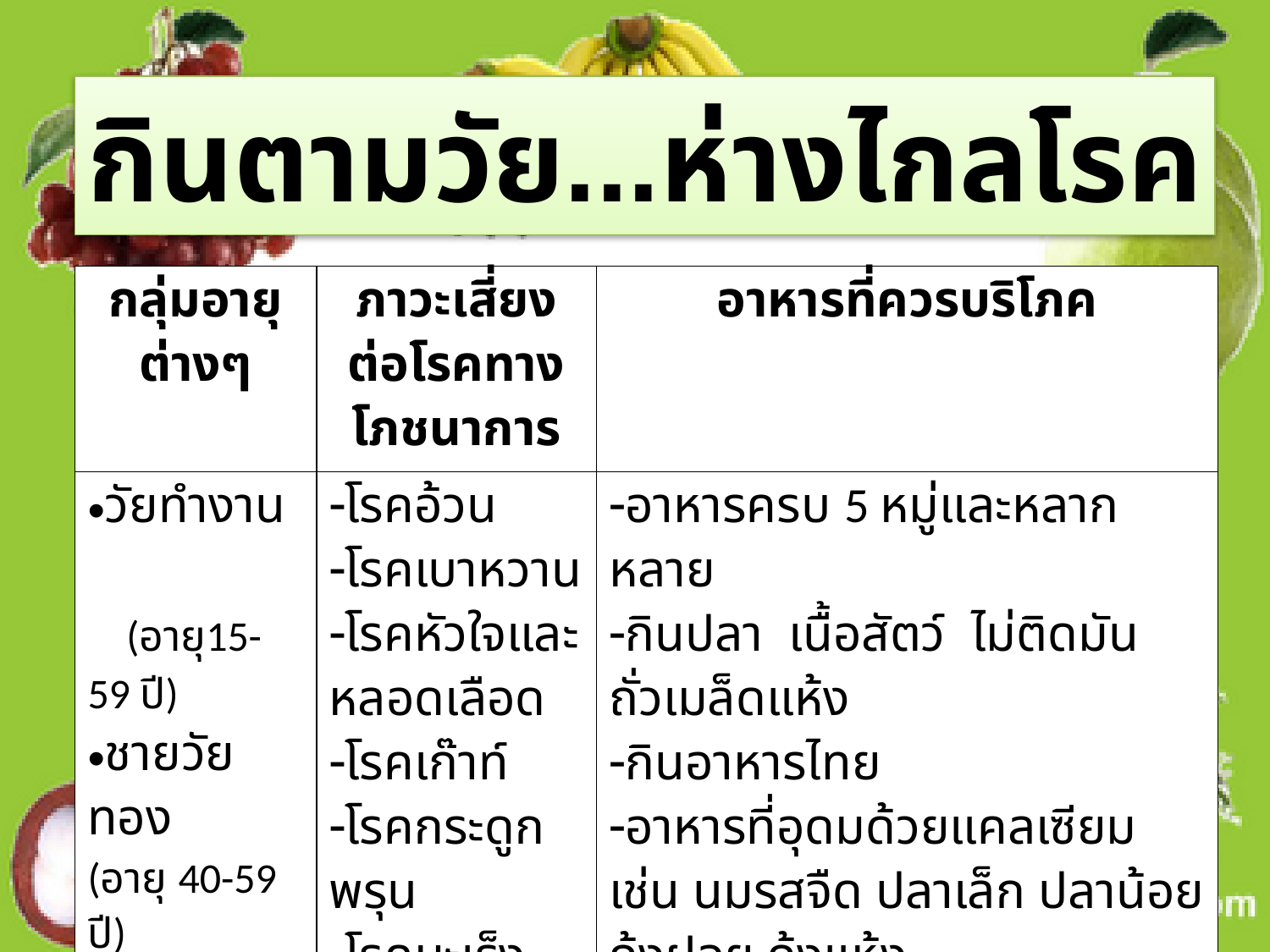

# กินตามวัย...ห่างไกลโรค
| กลุ่มอายุต่างๆ | ภาวะเสี่ยงต่อโรคทางโภชนาการ | อาหารที่ควรบริโภค |
| --- | --- | --- |
| วัยทำงาน (อายุ15-59 ปี) ชายวัยทอง (อายุ 40-59 ปี) หญิงวัยทอง (อายุ 45-59 ปี) | โรคอ้วน โรคเบาหวาน โรคหัวใจและหลอดเลือด โรคเก๊าท์ โรคกระดูกพรุน โรคมะเร็ง | อาหารครบ 5 หมู่และหลากหลาย กินปลา เนื้อสัตว์ ไม่ติดมัน ถั่วเมล็ดแห้ง กินอาหารไทย อาหารที่อุดมด้วยแคลเซียม เช่น นมรสจืด ปลาเล็ก ปลาน้อย กุ้งฝอย กุ้งแห้ง ใช้น้ำมันพืช (ยกเว้นน้ำมันจากเมล็ดปาล์มและน้ำมันมะพร้าว)ในการประกอบอาหาร |